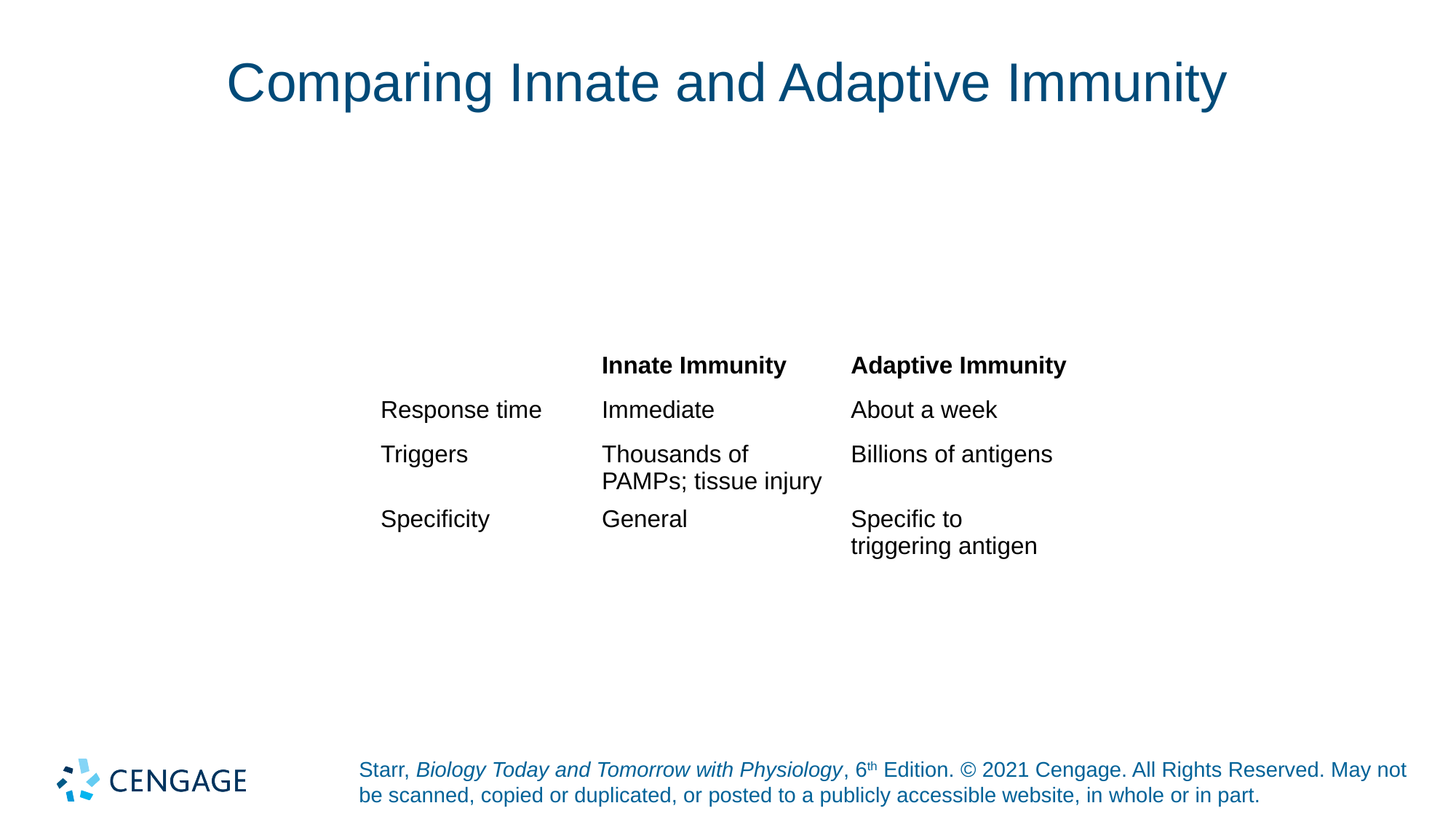

# Comparing Innate and Adaptive Immunity
|  | Innate Immunity | Adaptive Immunity |
| --- | --- | --- |
| Response time | Immediate | About a week |
| Triggers | Thousands of PAMPs; tissue injury | Billions of antigens |
| Specificity | General | Specific to triggering antigen |